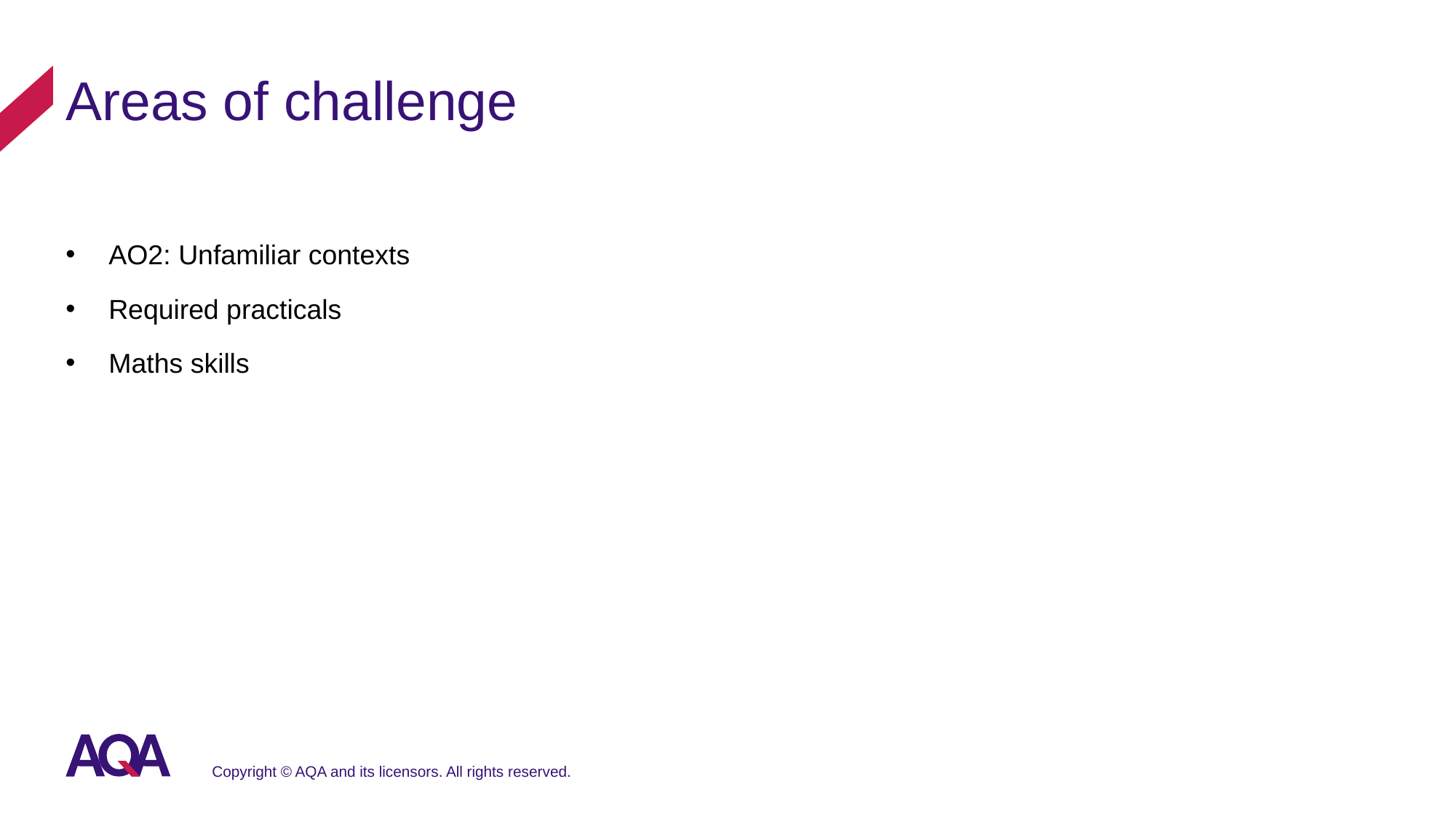

# Areas of challenge
AO2: Unfamiliar contexts
Required practicals
Maths skills

Copyright © AQA and its licensors. All rights reserved.